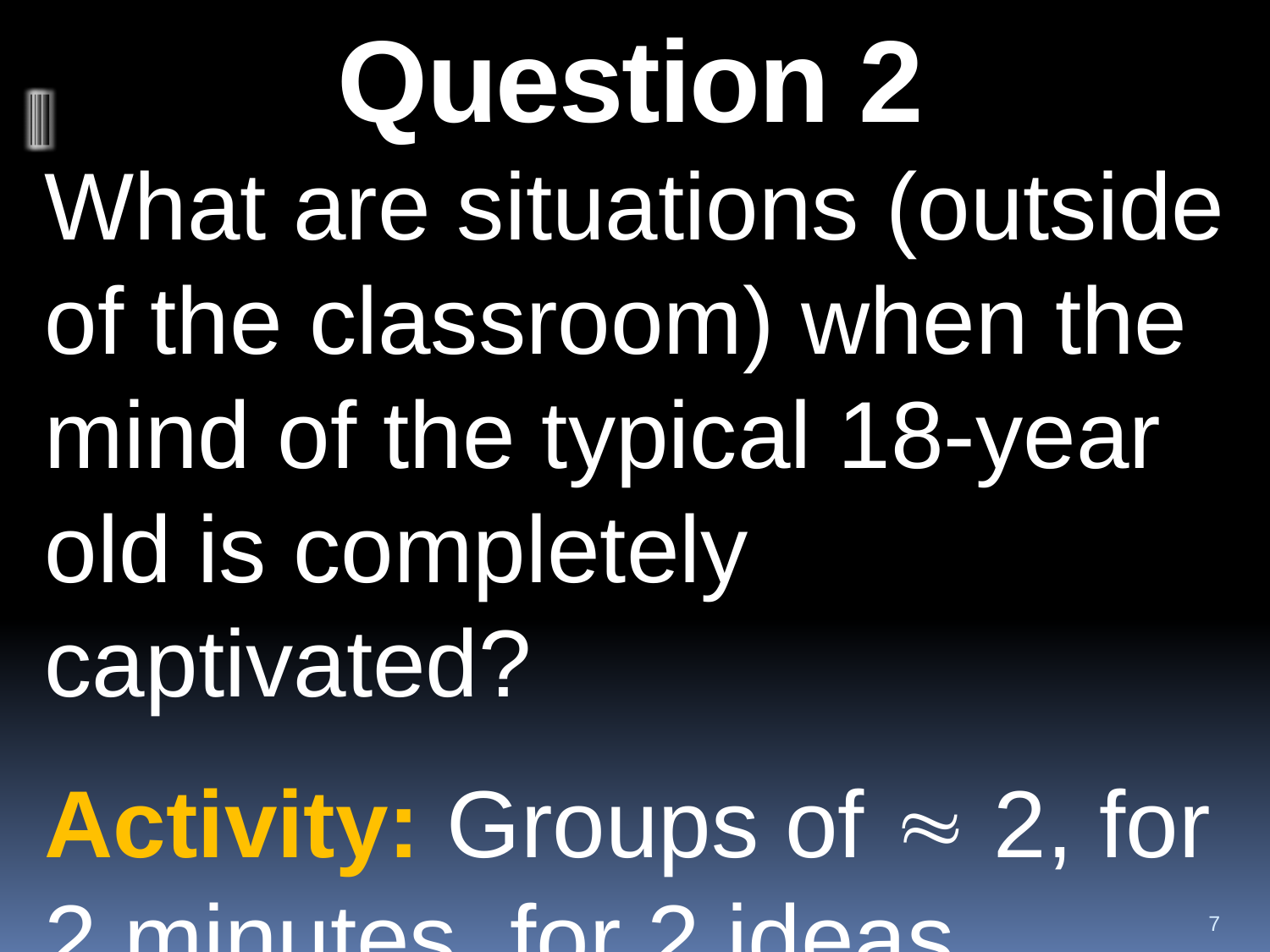

# Question 2
What are situations (outside of the classroom) when the mind of the typical 18-year old is completely captivated?

Activity: Groups of ≈ 2, for 2 minutes, for 2 ideas.

7